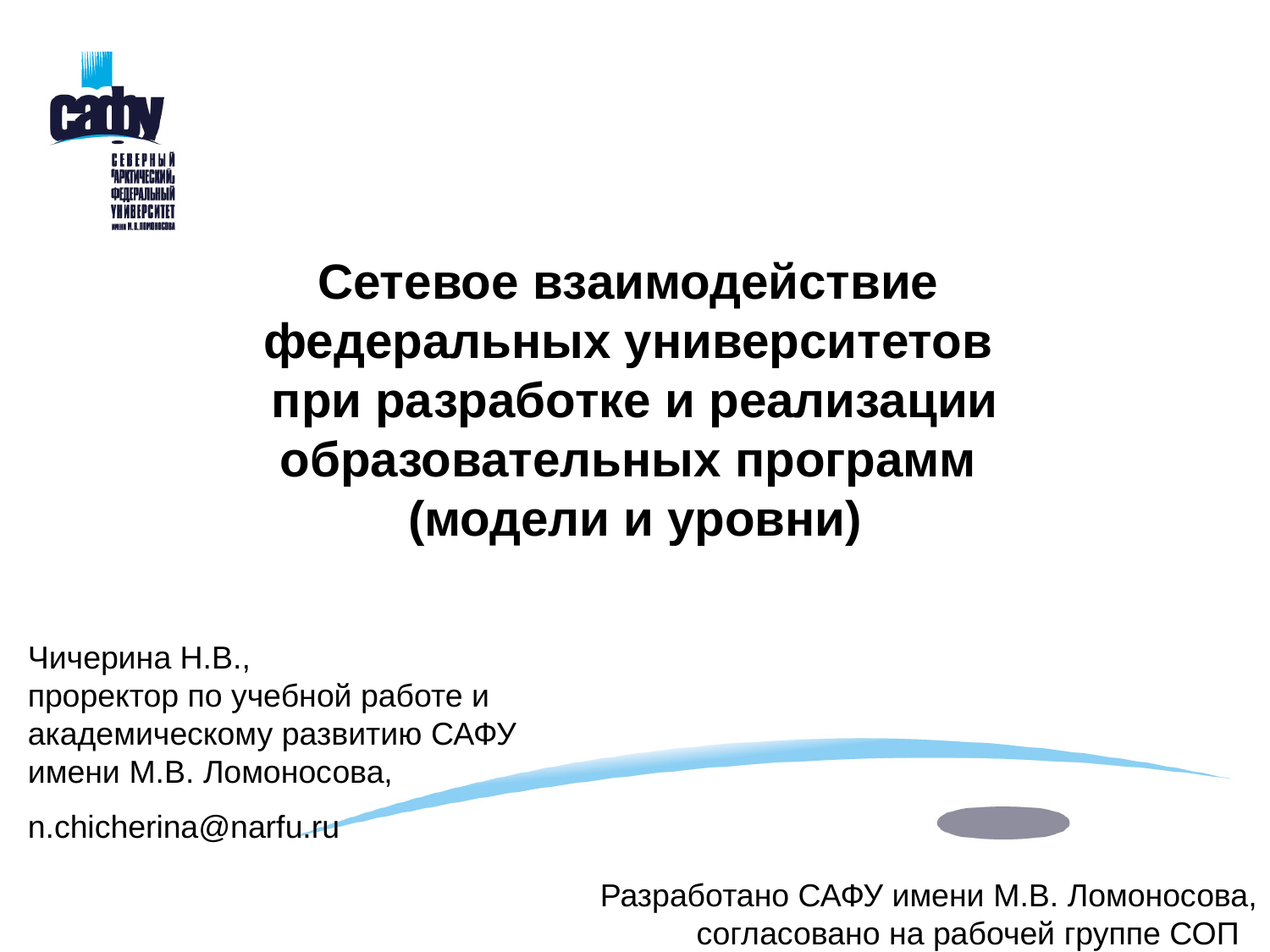

# Сетевое взаимодействие федеральных университетов при разработке и реализации образовательных программ (модели и уровни)
Чичерина Н.В.,
проректор по учебной работе и академическому развитию САФУ
имени М.В. Ломоносова,

n.chicherina@narfu.ru
Разработано САФУ имени М.В. Ломоносова,
согласовано на рабочей группе СОП